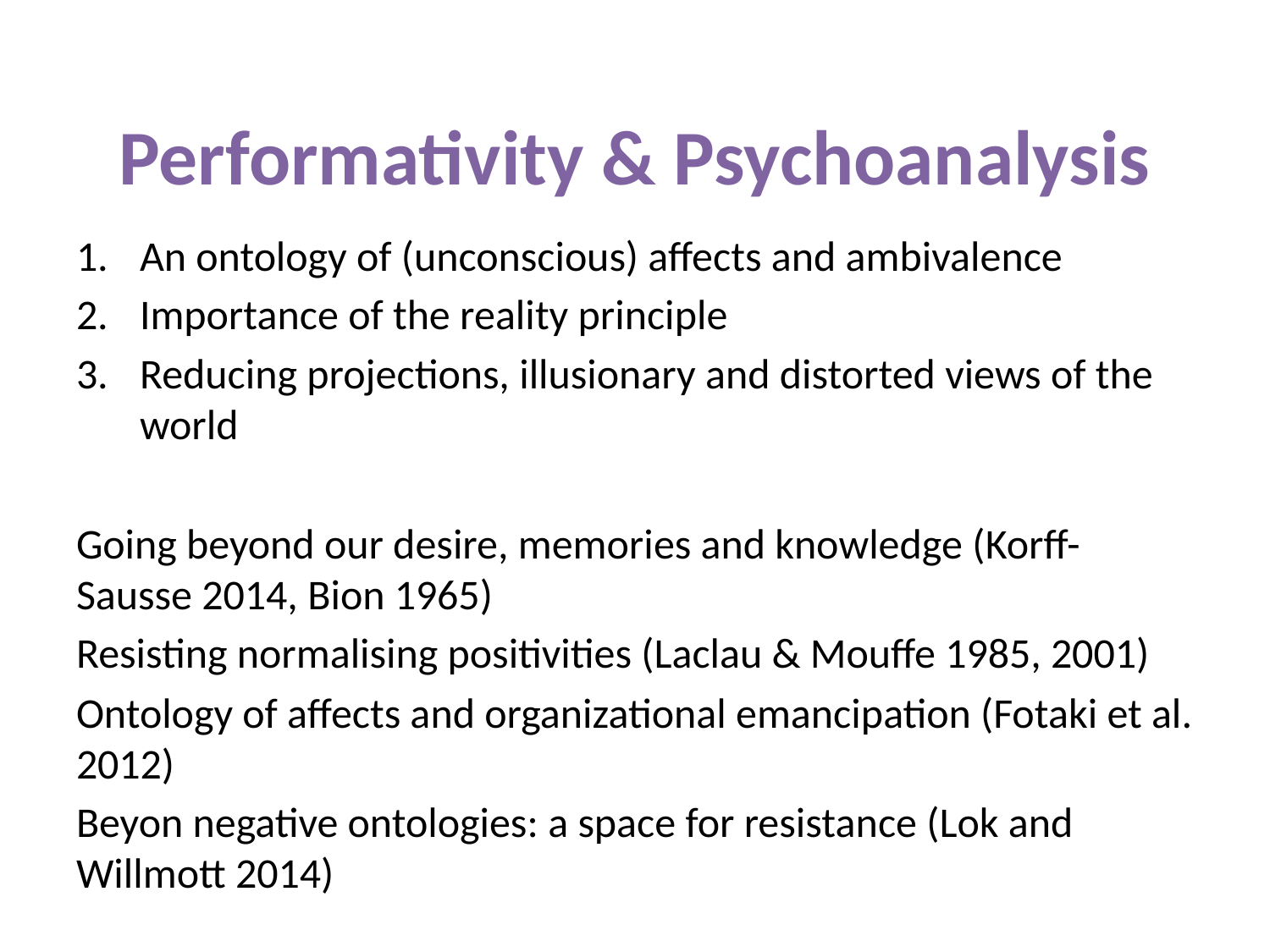

# Performativity & Psychoanalysis
An ontology of (unconscious) affects and ambivalence
Importance of the reality principle
Reducing projections, illusionary and distorted views of the world

Going beyond our desire, memories and knowledge (Korff-Sausse 2014, Bion 1965)
Resisting normalising positivities (Laclau & Mouffe 1985, 2001)
Ontology of affects and organizational emancipation (Fotaki et al. 2012)
Beyon negative ontologies: a space for resistance (Lok and Willmott 2014)